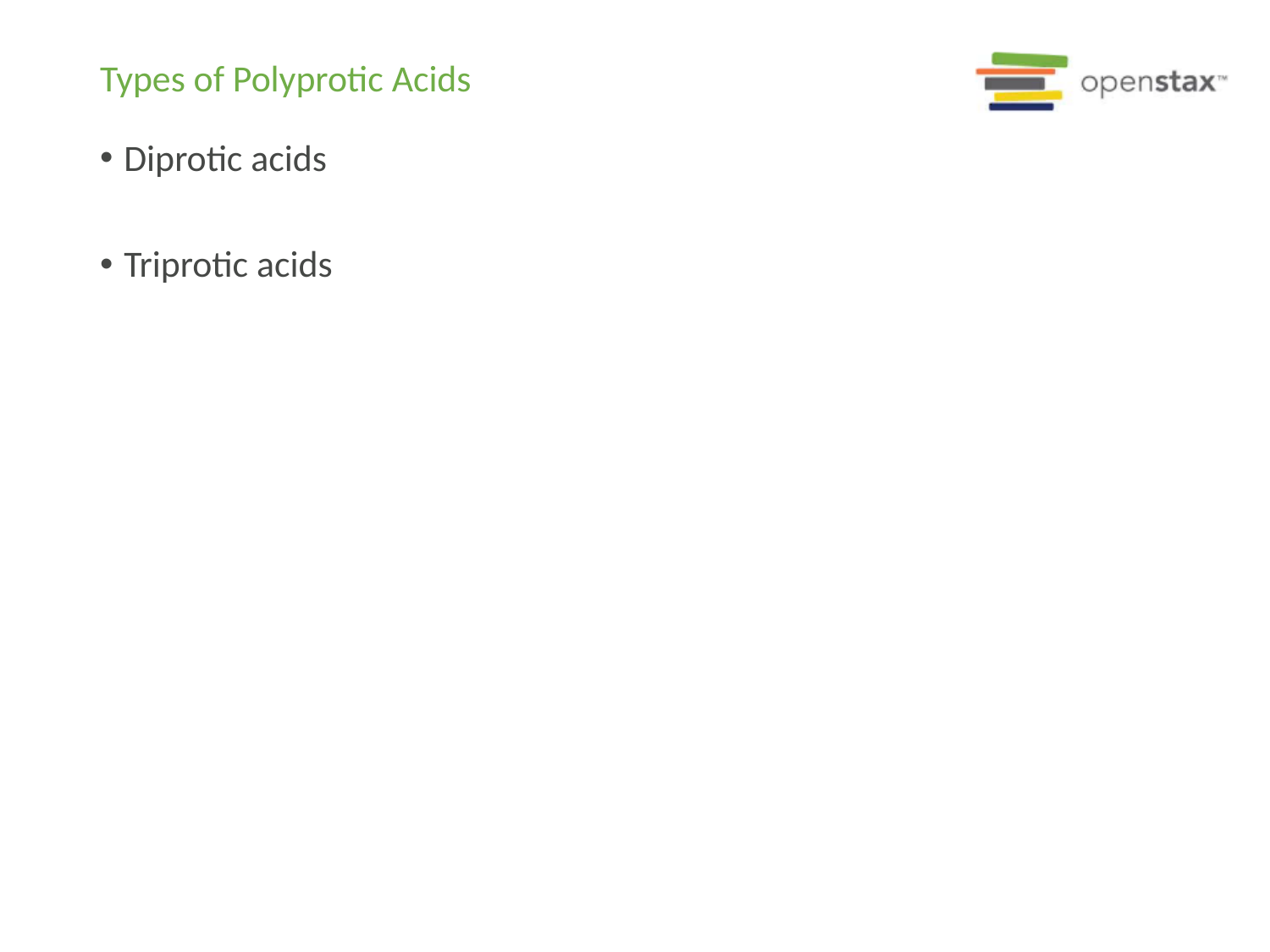

# Types of Polyprotic Acids
Diprotic acids

Triprotic acids